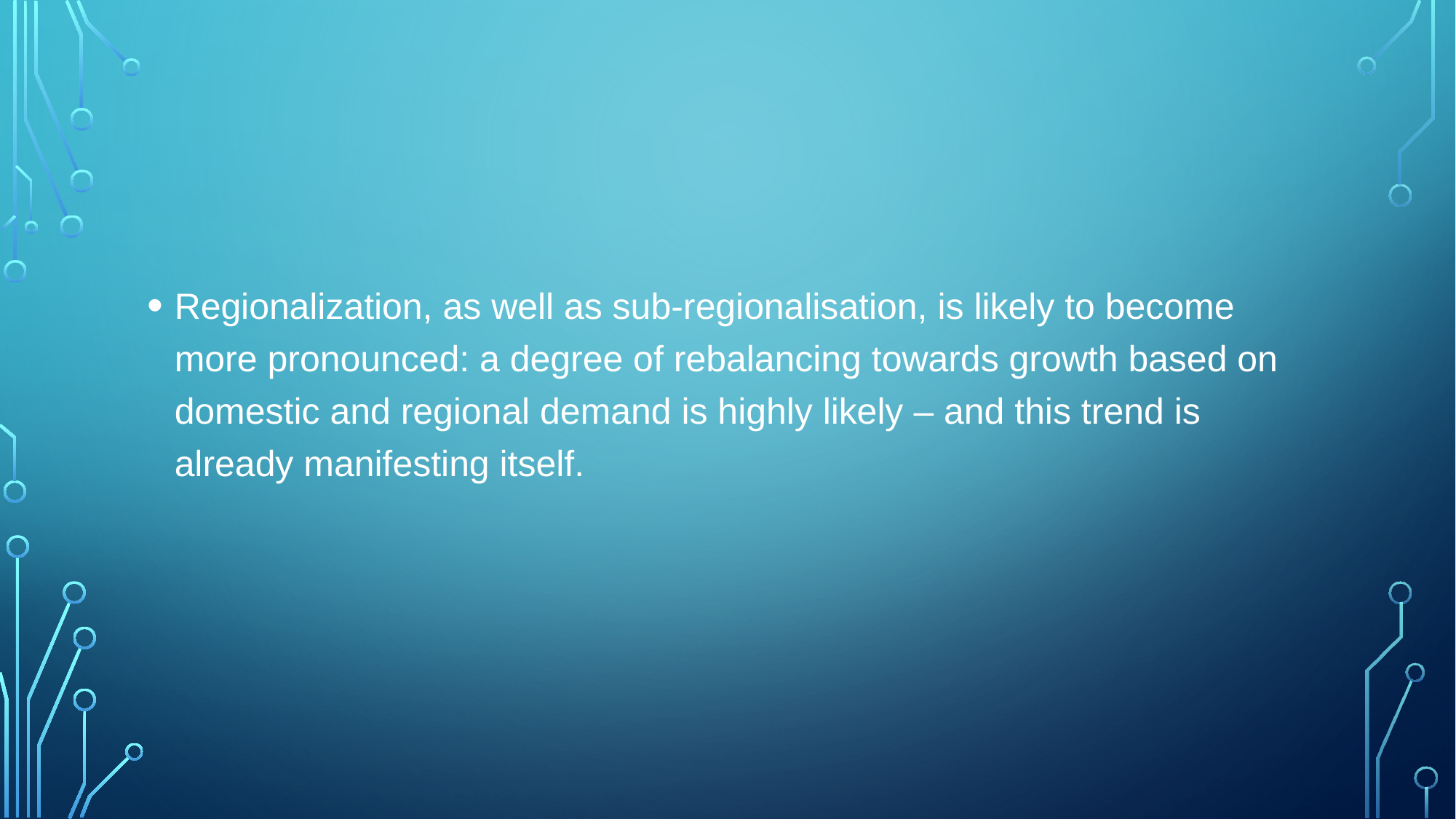

#
Regionalization, as well as sub-regionalisation, is likely to become more pronounced: a degree of rebalancing towards growth based on domestic and regional demand is highly likely – and this trend is already manifesting itself.